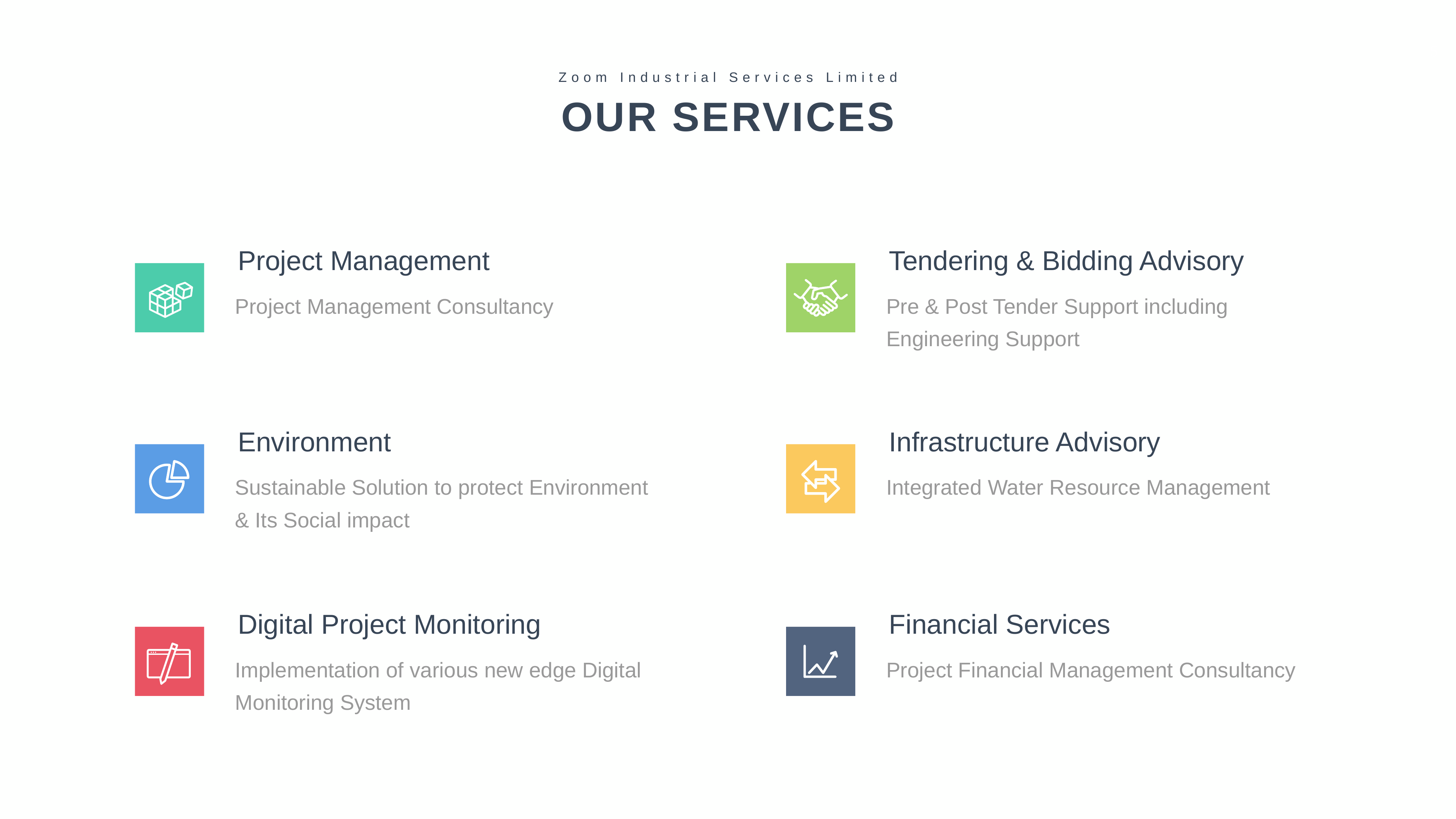

Zoom Industrial Services Limited
OUR SERVICES
Project Management
Project Management Consultancy

Tendering & Bidding Advisory
Pre & Post Tender Support including Engineering Support

Environment
Sustainable Solution to protect Environment & Its Social impact

Infrastructure Advisory
Integrated Water Resource Management

Digital Project Monitoring
Implementation of various new edge Digital Monitoring System

Financial Services
Project Financial Management Consultancy